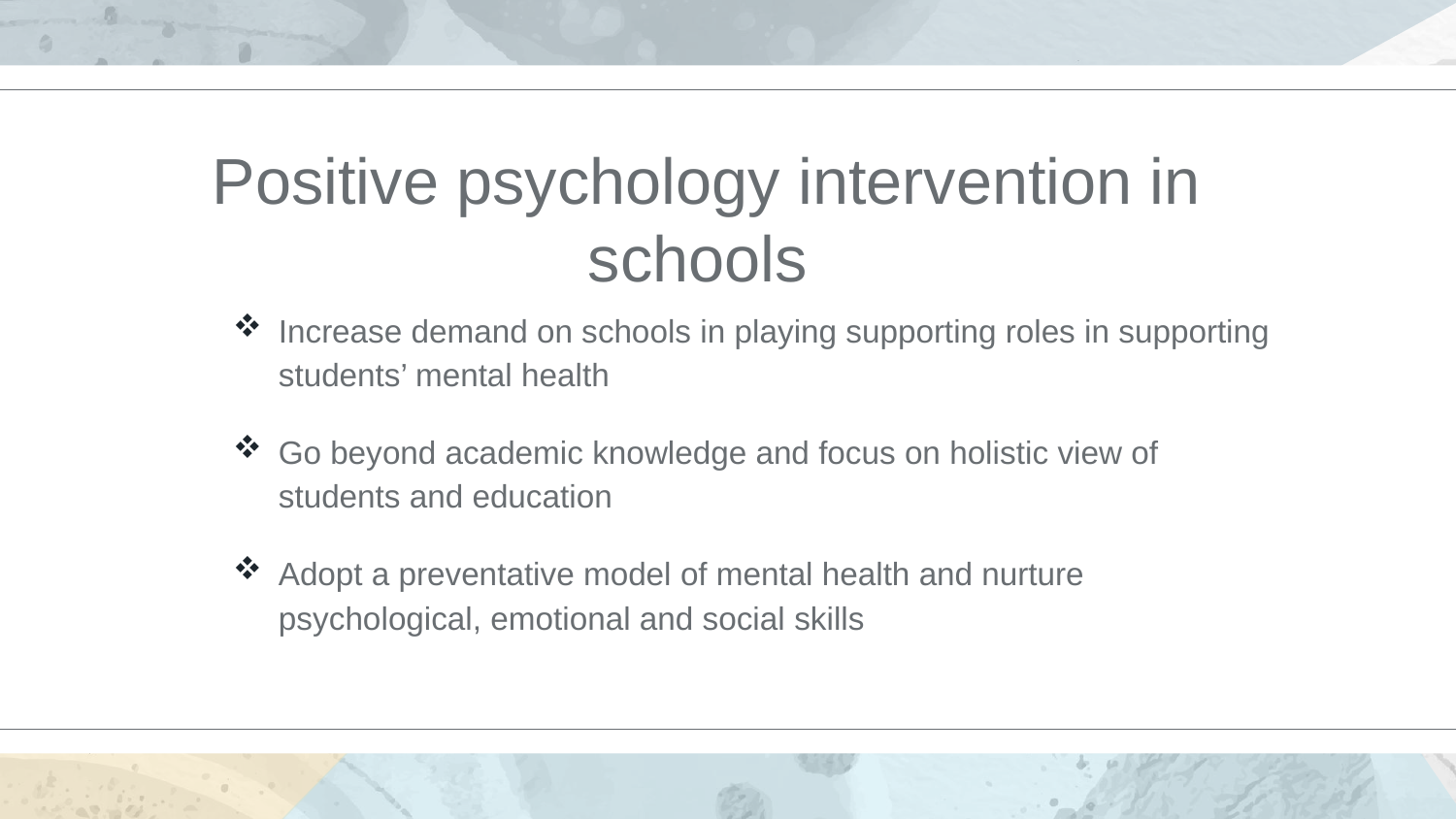

# Positive psychology intervention in schools
Increase demand on schools in playing supporting roles in supporting students’ mental health
Go beyond academic knowledge and focus on holistic view of students and education
Adopt a preventative model of mental health and nurture psychological, emotional and social skills